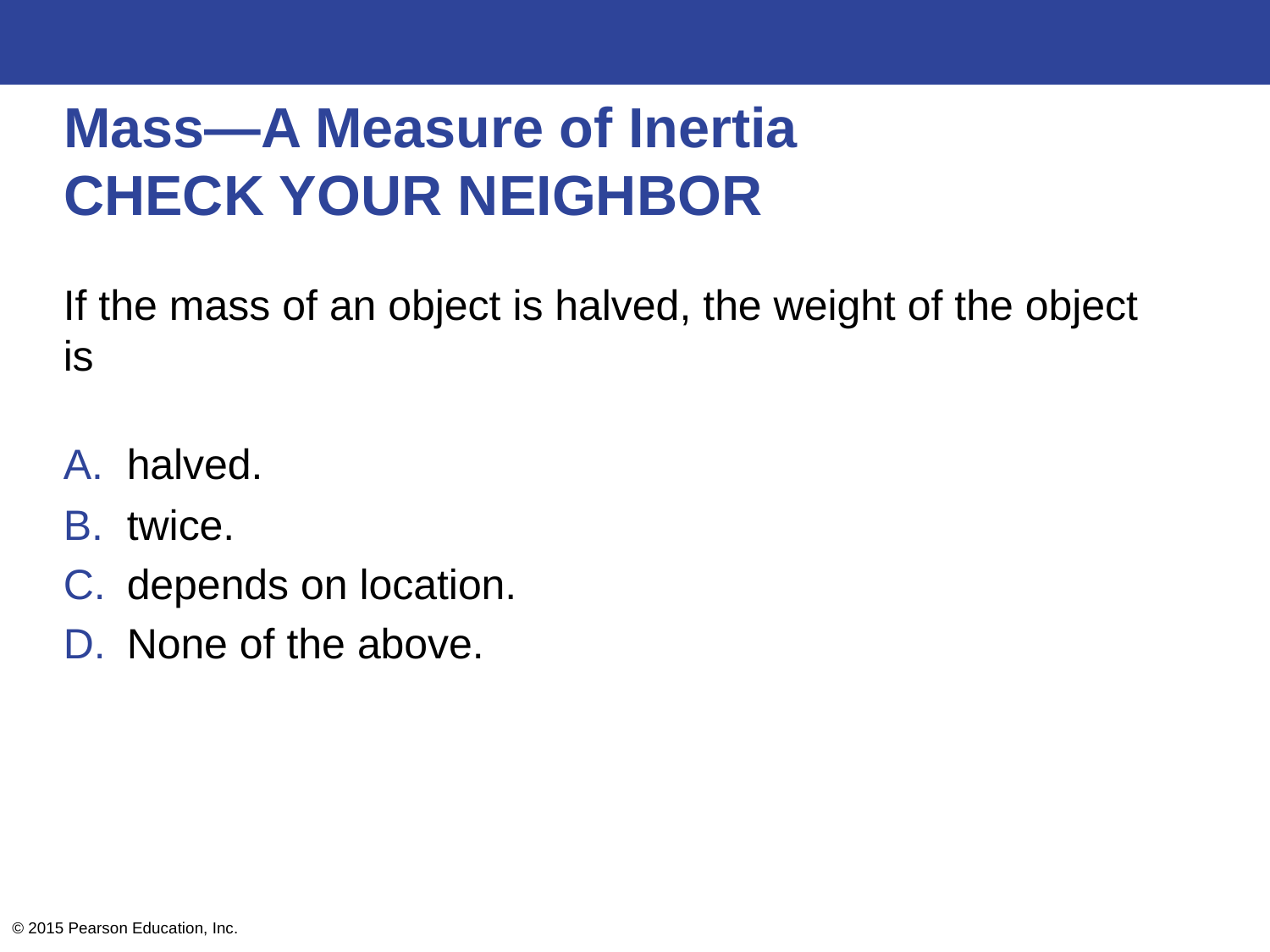

# Mass—A Measure of Inertia CHECK YOUR NEIGHBOR
If the mass of an object is halved, the weight of the object is
halved.
twice.
depends on location.
None of the above.